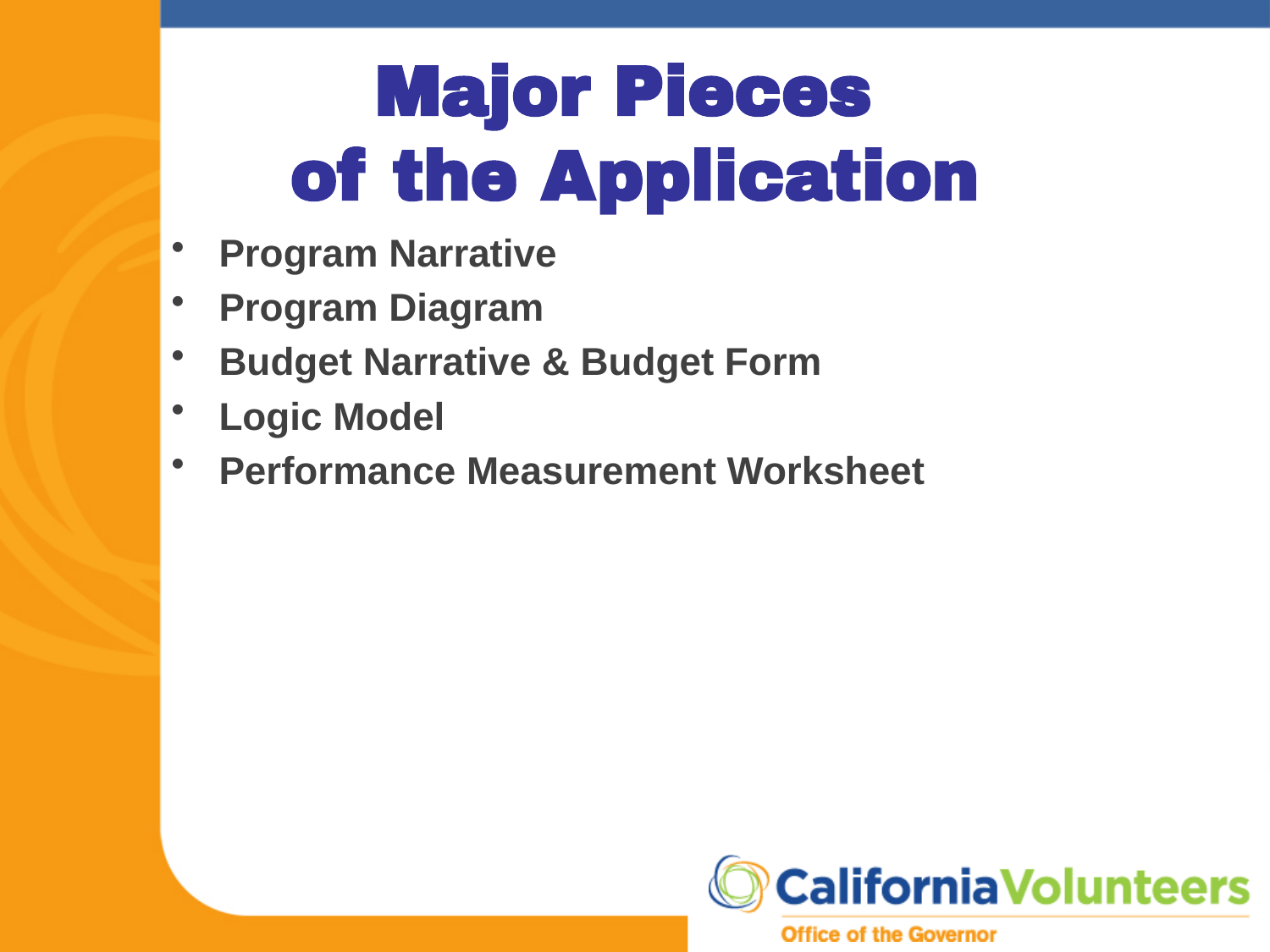

# Major Pieces of the Application
Program Narrative
Program Diagram
Budget Narrative & Budget Form
Logic Model
Performance Measurement Worksheet